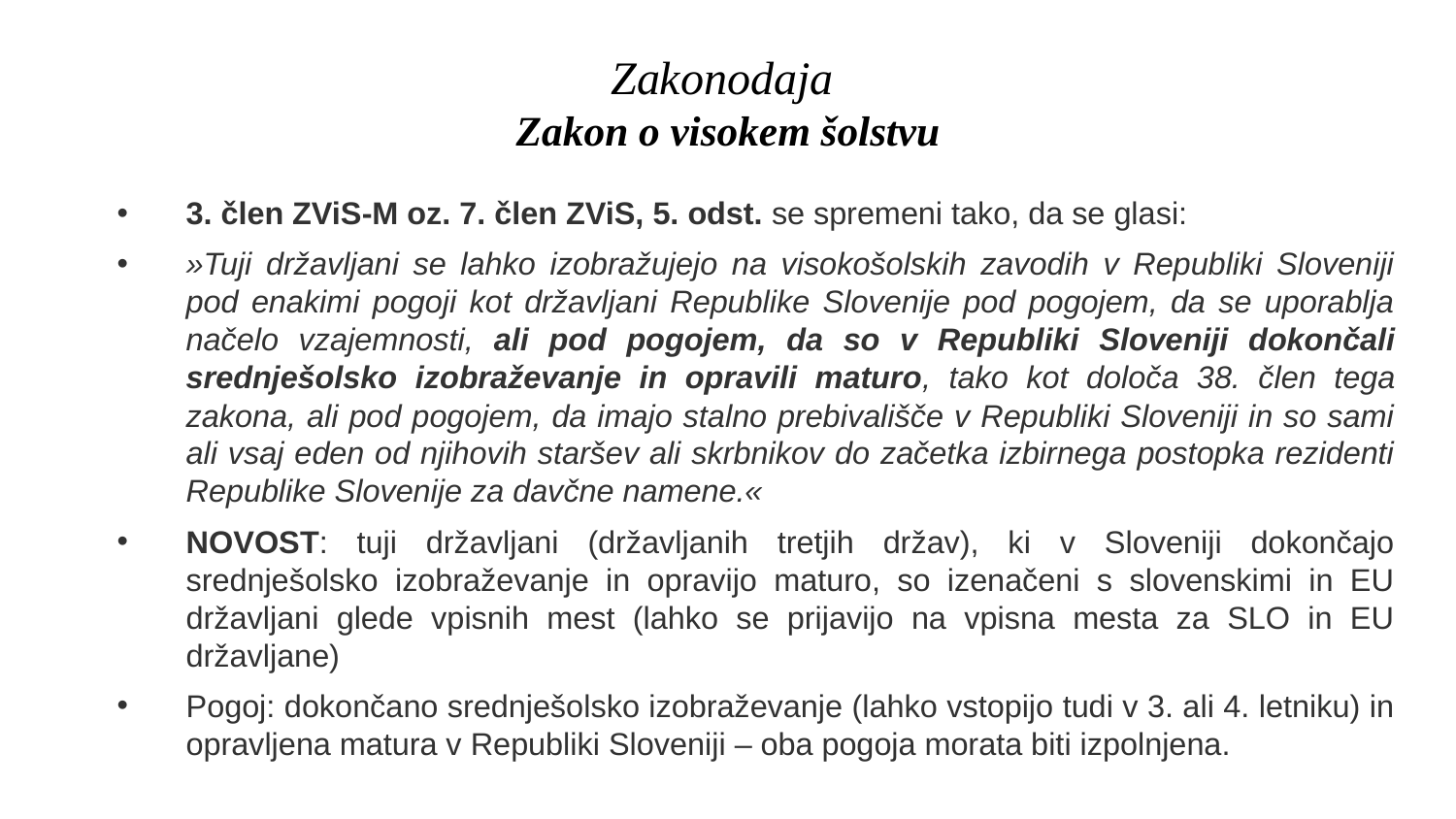

# Zakonodaja Zakon o visokem šolstvu
3. člen ZViS-M oz. 7. člen ZViS, 5. odst. se spremeni tako, da se glasi:
»Tuji državljani se lahko izobražujejo na visokošolskih zavodih v Republiki Sloveniji pod enakimi pogoji kot državljani Republike Slovenije pod pogojem, da se uporablja načelo vzajemnosti, ali pod pogojem, da so v Republiki Sloveniji dokončali srednješolsko izobraževanje in opravili maturo, tako kot določa 38. člen tega zakona, ali pod pogojem, da imajo stalno prebivališče v Republiki Sloveniji in so sami ali vsaj eden od njihovih staršev ali skrbnikov do začetka izbirnega postopka rezidenti Republike Slovenije za davčne namene.«
NOVOST: tuji državljani (državljanih tretjih držav), ki v Sloveniji dokončajo srednješolsko izobraževanje in opravijo maturo, so izenačeni s slovenskimi in EU državljani glede vpisnih mest (lahko se prijavijo na vpisna mesta za SLO in EU državljane)
Pogoj: dokončano srednješolsko izobraževanje (lahko vstopijo tudi v 3. ali 4. letniku) in opravljena matura v Republiki Sloveniji – oba pogoja morata biti izpolnjena.